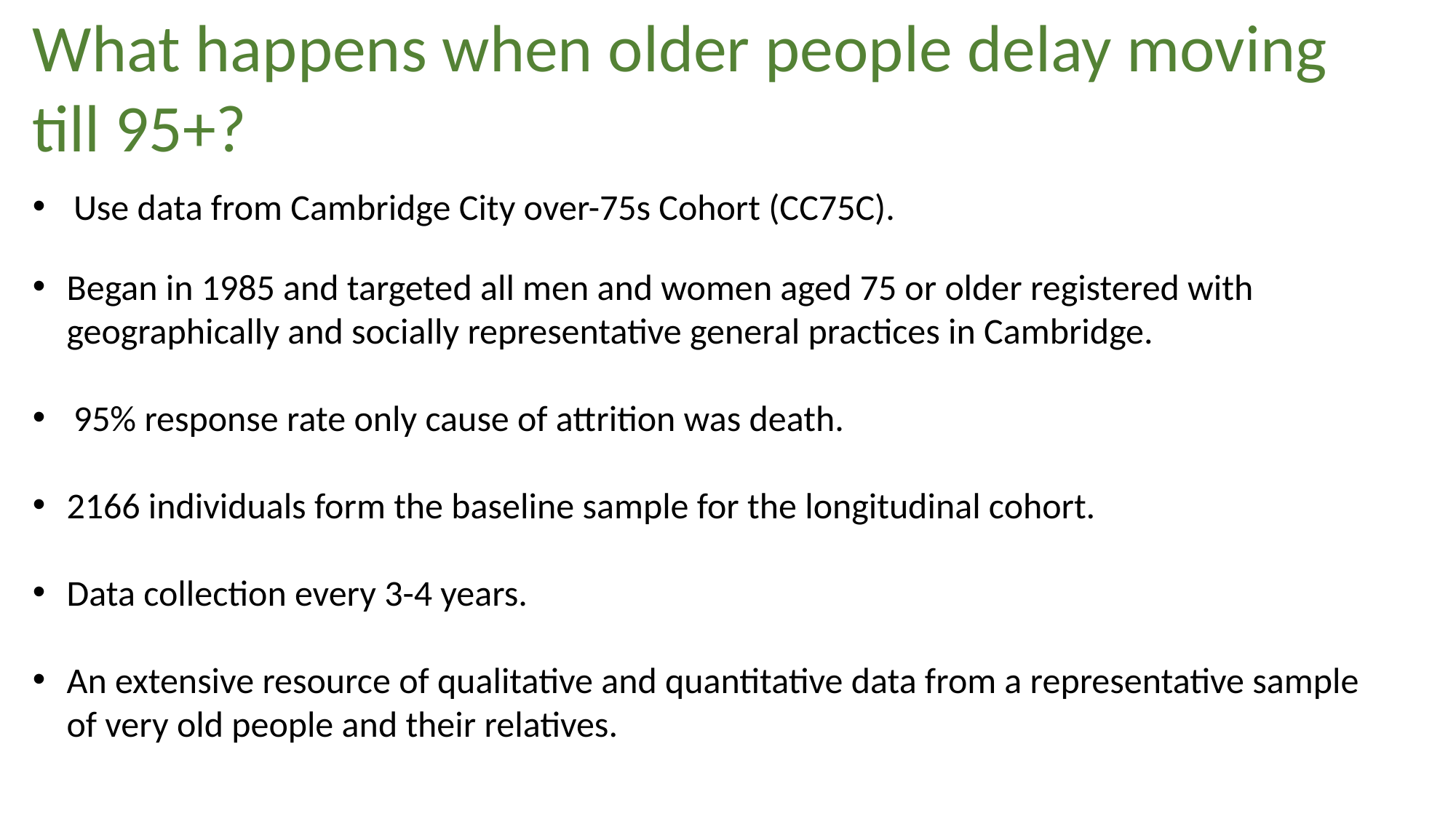

What happens when older people delay moving till 95+?

Use data from Cambridge City over-75s Cohort (CC75C).

Began in 1985 and targeted all men and women aged 75 or older registered with geographically and socially representative general practices in Cambridge.

95% response rate only cause of attrition was death.

2166 individuals form the baseline sample for the longitudinal cohort.

Data collection every 3-4 years.

An extensive resource of qualitative and quantitative data from a representative sample of very old people and their relatives.